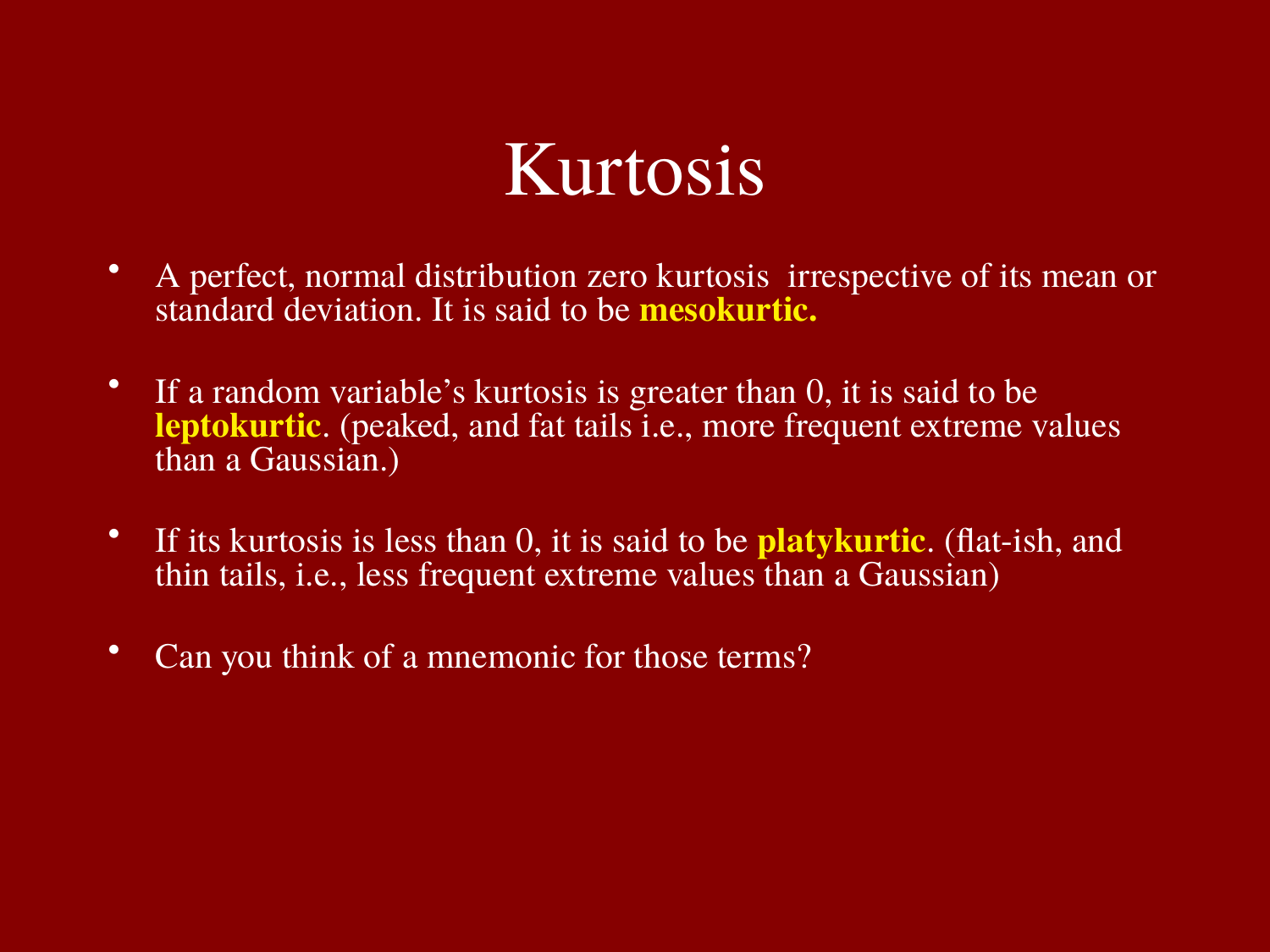

# Kurtosis
A perfect, normal distribution zero kurtosis  irrespective of its mean or standard deviation. It is said to be mesokurtic.

If a random variable’s kurtosis is greater than 0, it is said to be leptokurtic. (peaked, and fat tails i.e., more frequent extreme values than a Gaussian.)

If its kurtosis is less than 0, it is said to be platykurtic. (flat-ish, and thin tails, i.e., less frequent extreme values than a Gaussian)

Can you think of a mnemonic for those terms?